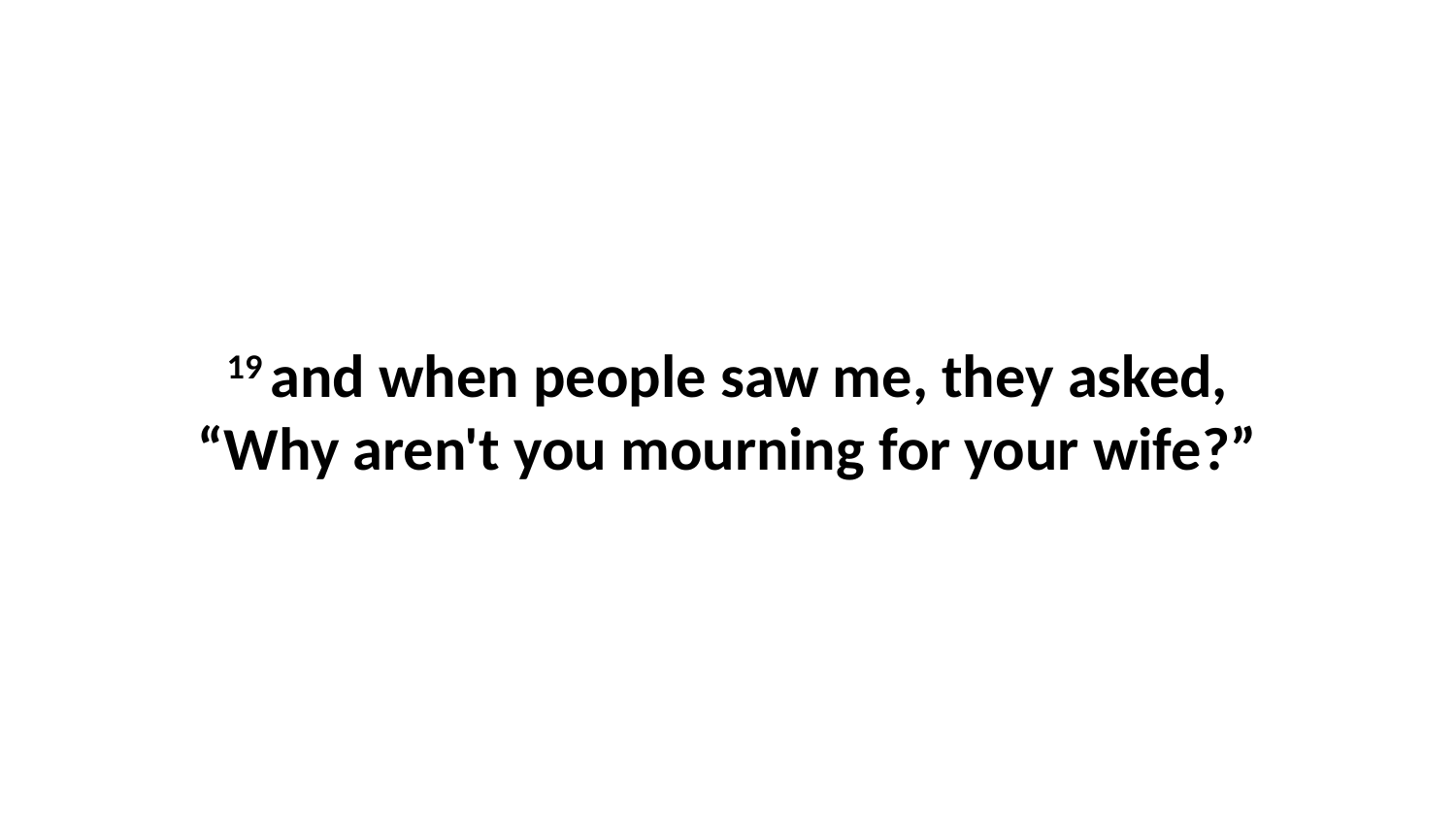

19 and when people saw me, they asked, “Why aren't you mourning for your wife?”